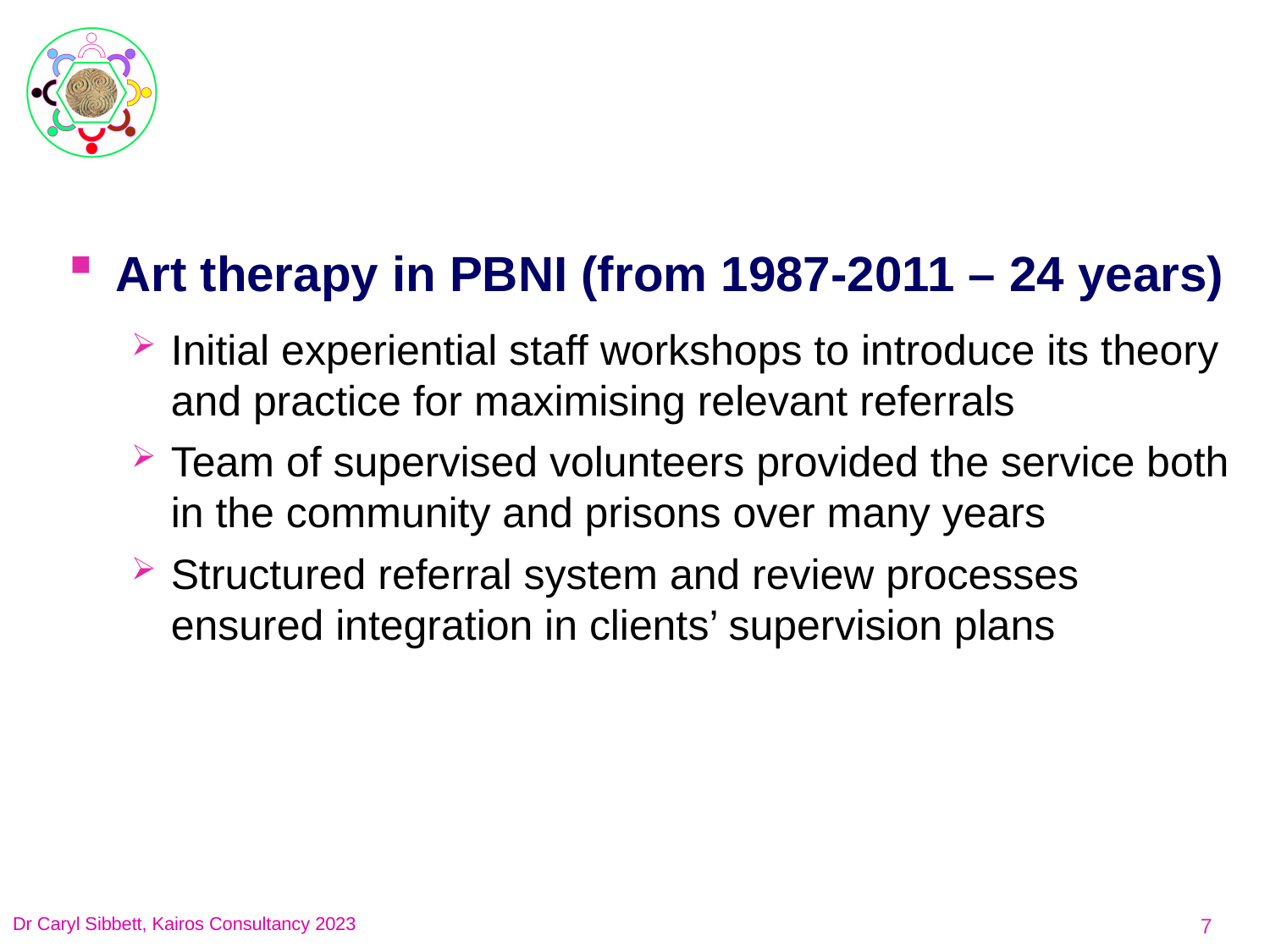

#
Art therapy in PBNI (from 1987-2011 – 24 years)
Initial experiential staff workshops to introduce its theory and practice for maximising relevant referrals
Team of supervised volunteers provided the service both in the community and prisons over many years
Structured referral system and review processes ensured integration in clients’ supervision plans

Dr Caryl Sibbett, Kairos Consultancy 2023
7